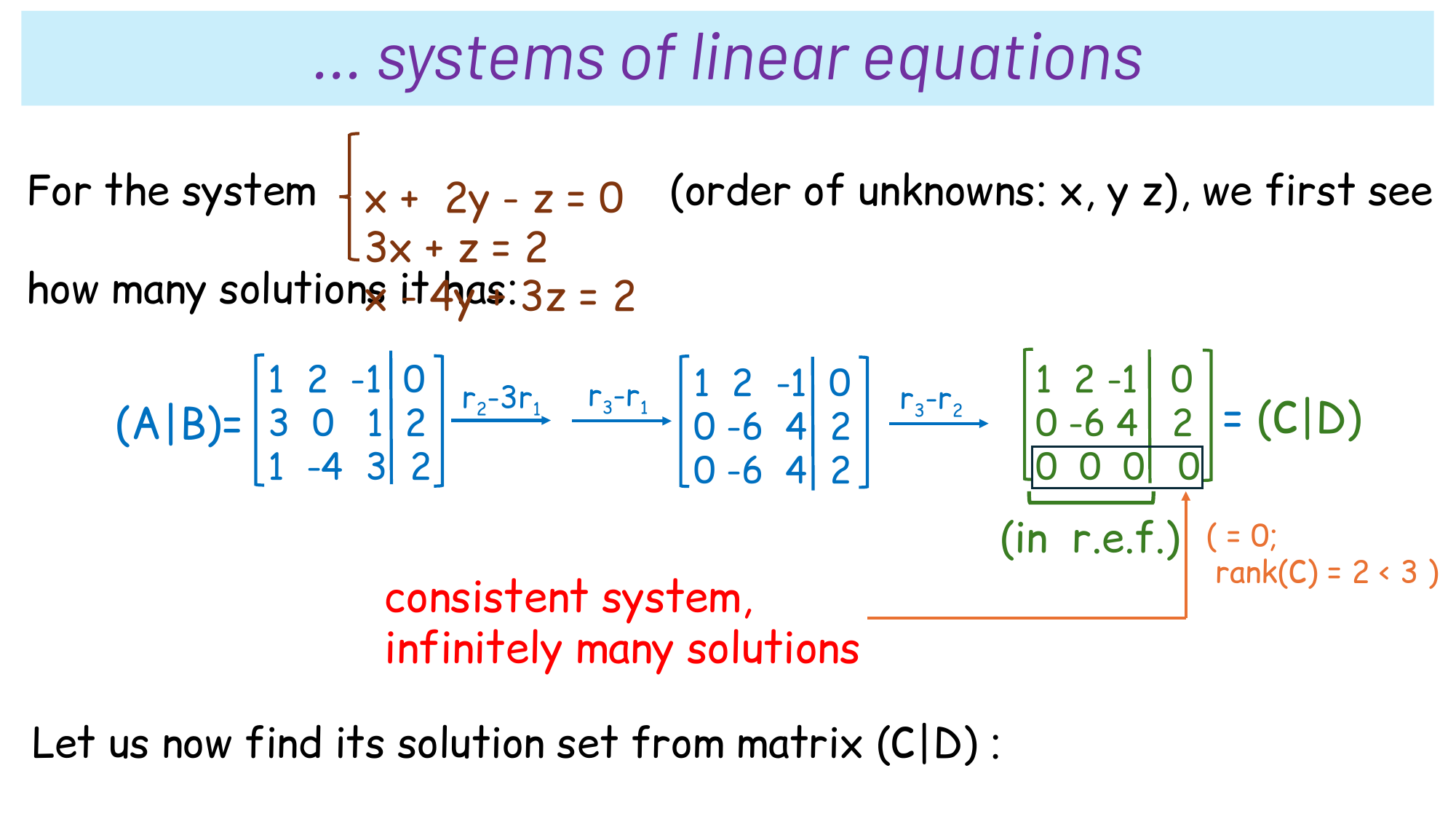

# … systems of linear equations

      x +  2y - z = 0
      3x + z = 2
      x - 4y + 3z = 2

For the system                             (order of unknowns: x, y z), we first see

how many solutions it has:

  1  2  -1  0
  3  0   1  2
  1  -4  3  2

  1  2 -1   0
  0 -6 4   2
  0  0  0   0

  1  2  -1  0
  0 -6  4  2
  0 -6  4  2

r3-r1
r2-3r1
r3-r2
= (C|D)
(A|B)=

    (in  r.e.f.)
( = 0;
 rank(C) = 2 < 3 )
consistent system,
infinitely many solutions

Let us now find its solution set from matrix (C|D) :